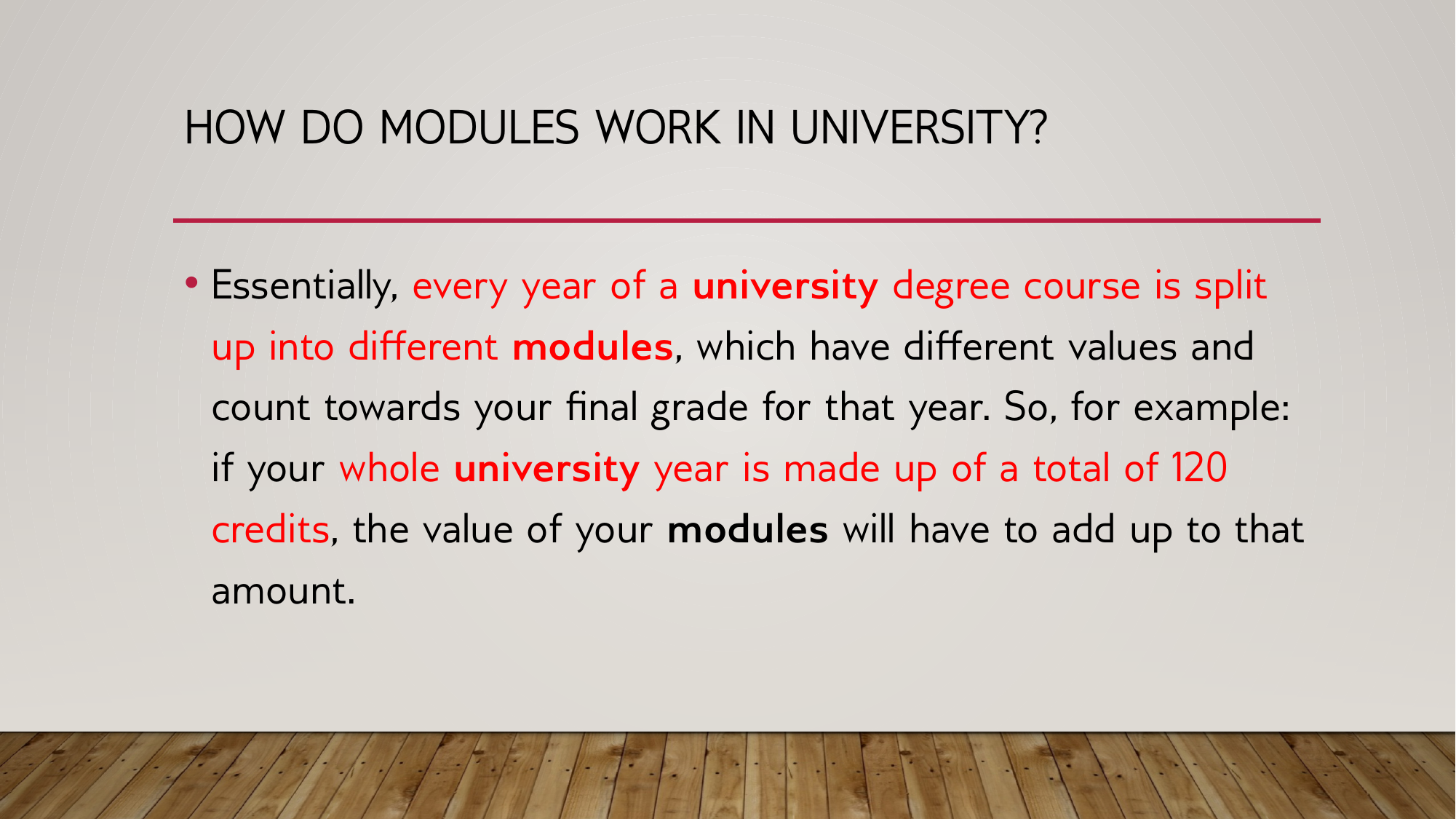

# How do modules work in university?
Essentially, every year of a university degree course is split up into different modules, which have different values and count towards your final grade for that year. So, for example: if your whole university year is made up of a total of 120 credits, the value of your modules will have to add up to that amount.